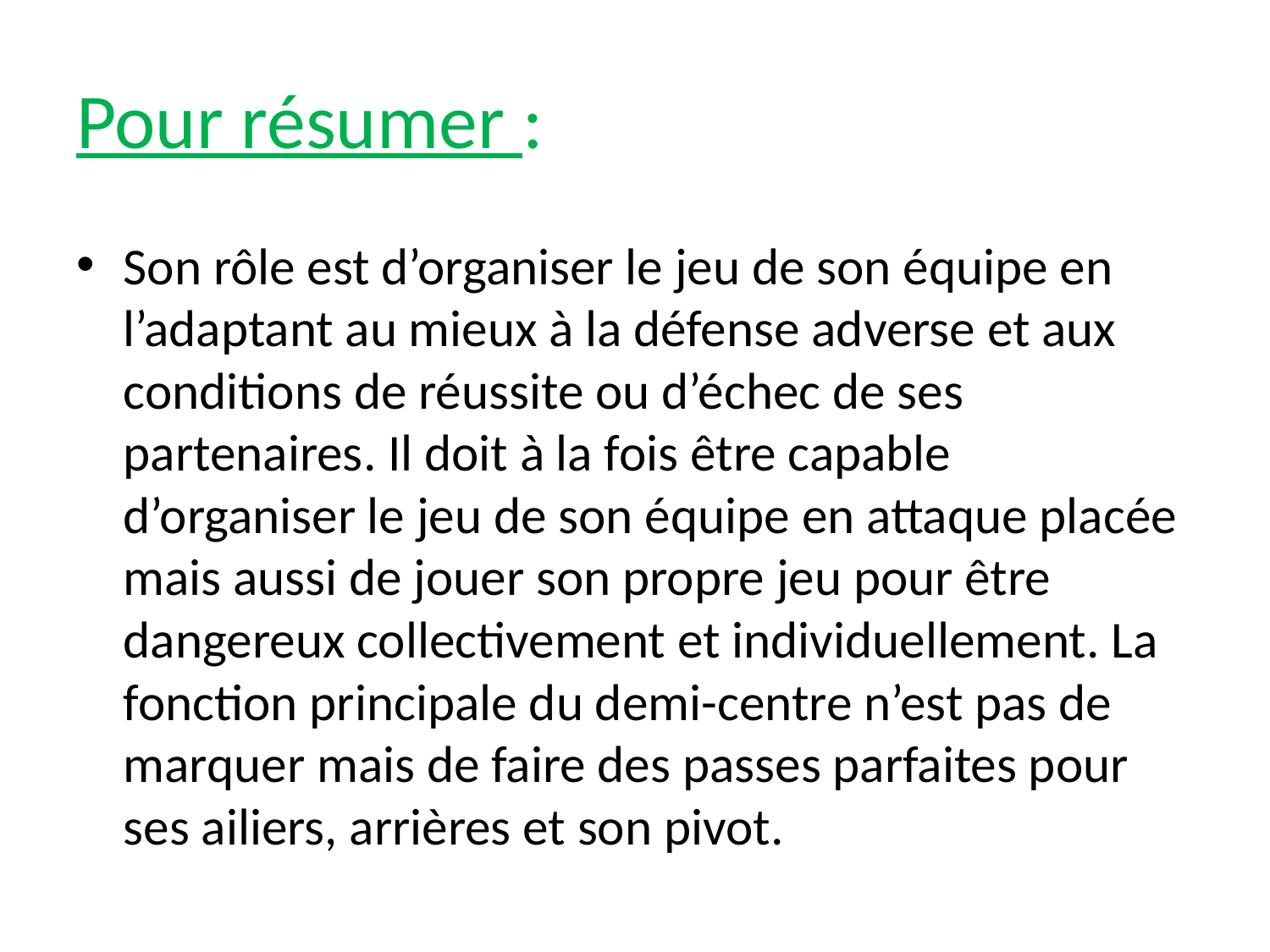

# Pour résumer :
Son rôle est d’organiser le jeu de son équipe en l’adaptant au mieux à la défense adverse et aux conditions de réussite ou d’échec de ses partenaires. Il doit à la fois être capable d’organiser le jeu de son équipe en attaque placée mais aussi de jouer son propre jeu pour être dangereux collectivement et individuellement. La fonction principale du demi-centre n’est pas de marquer mais de faire des passes parfaites pour ses ailiers, arrières et son pivot.